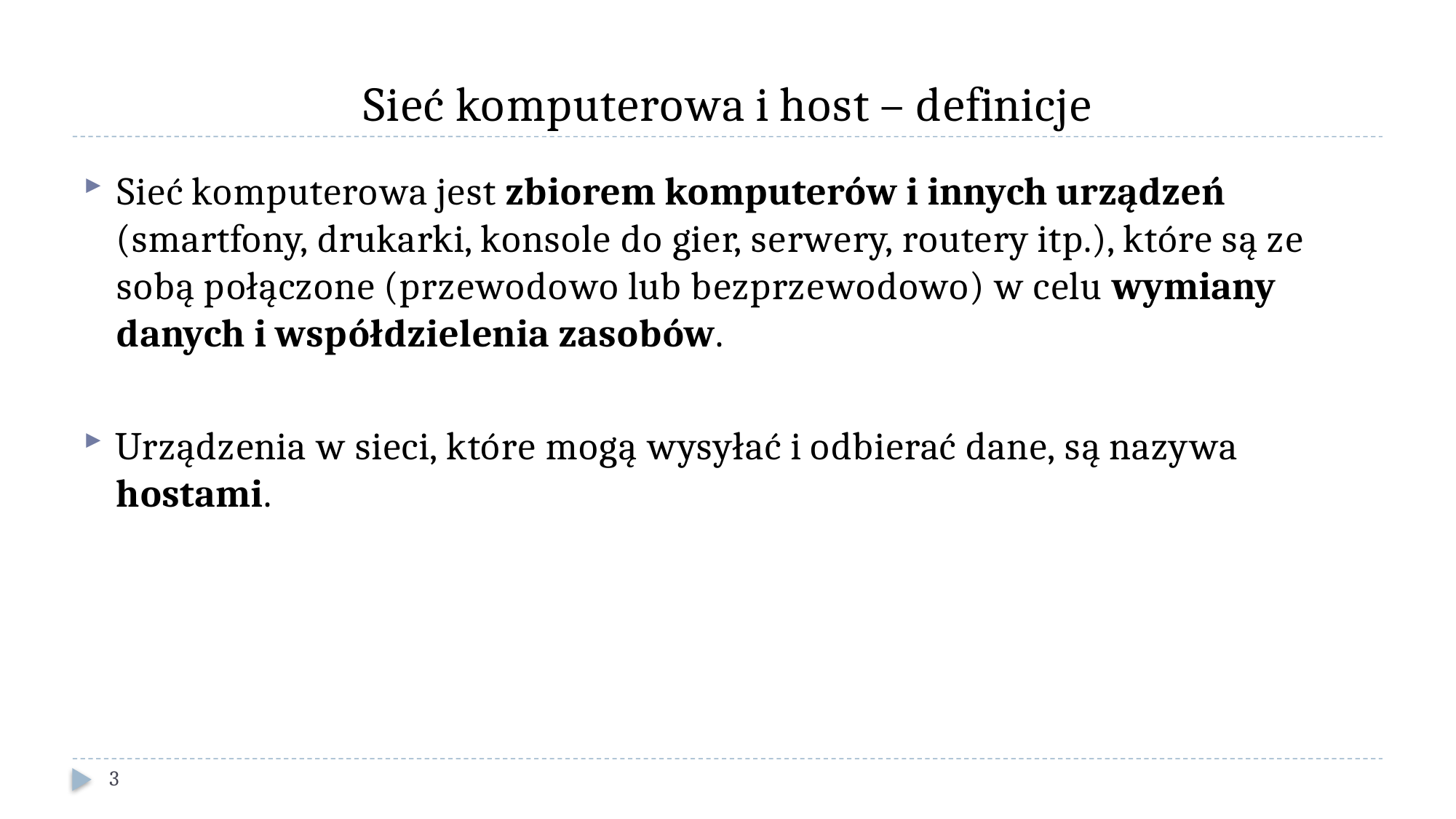

# Sieć komputerowa i host – definicje
Sieć komputerowa jest zbiorem komputerów i innych urządzeń (smartfony, drukarki, konsole do gier, serwery, routery itp.), które są ze sobą połączone (przewodowo lub bezprzewodowo) w celu wymiany danych i współdzielenia zasobów.

Urządzenia w sieci, które mogą wysyłać i odbierać dane, są nazywa hostami.

3